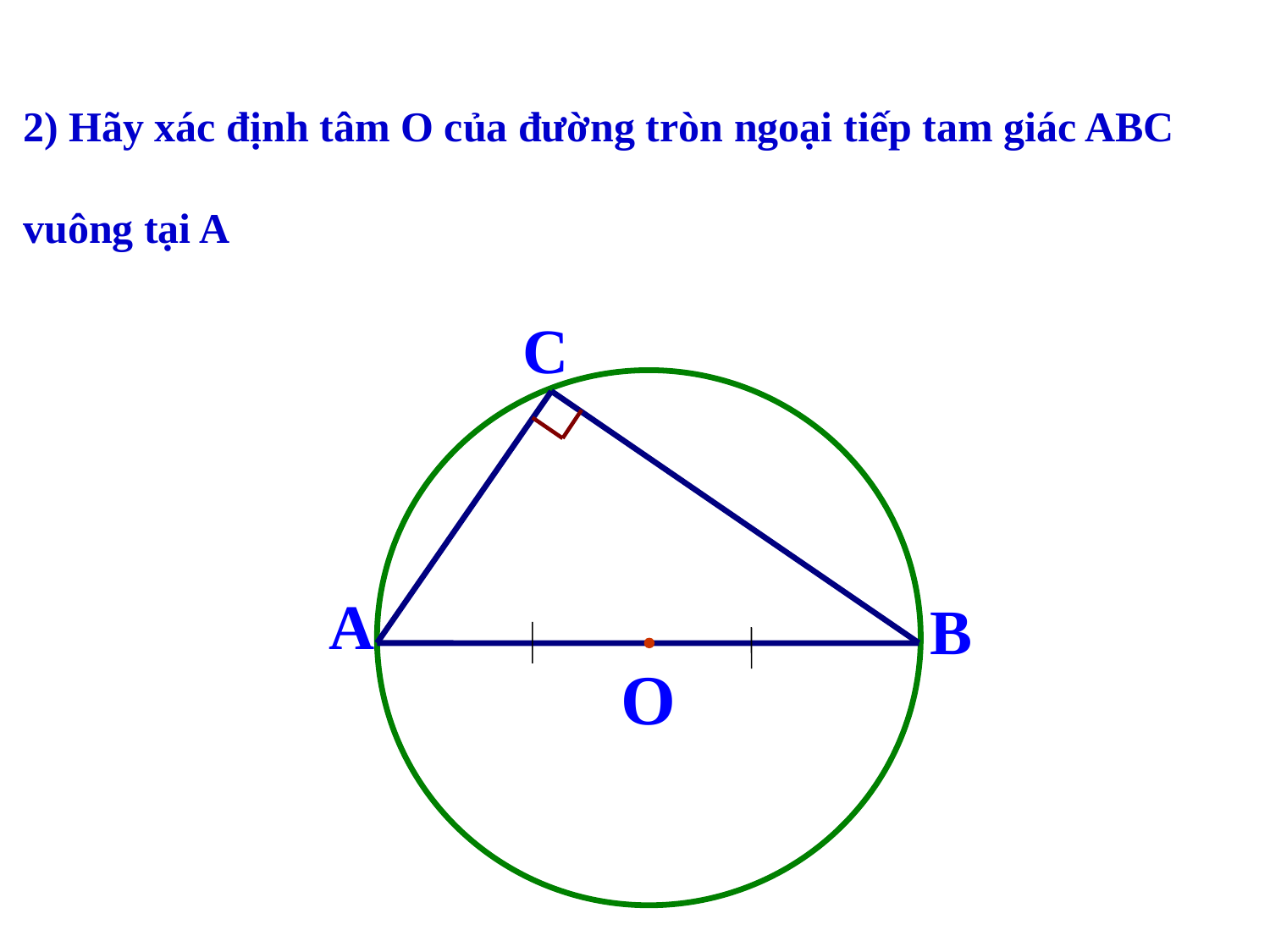

2) Hãy xác định tâm O của đường tròn ngoại tiếp tam giác ABC vuông tại A
C

A
B

O